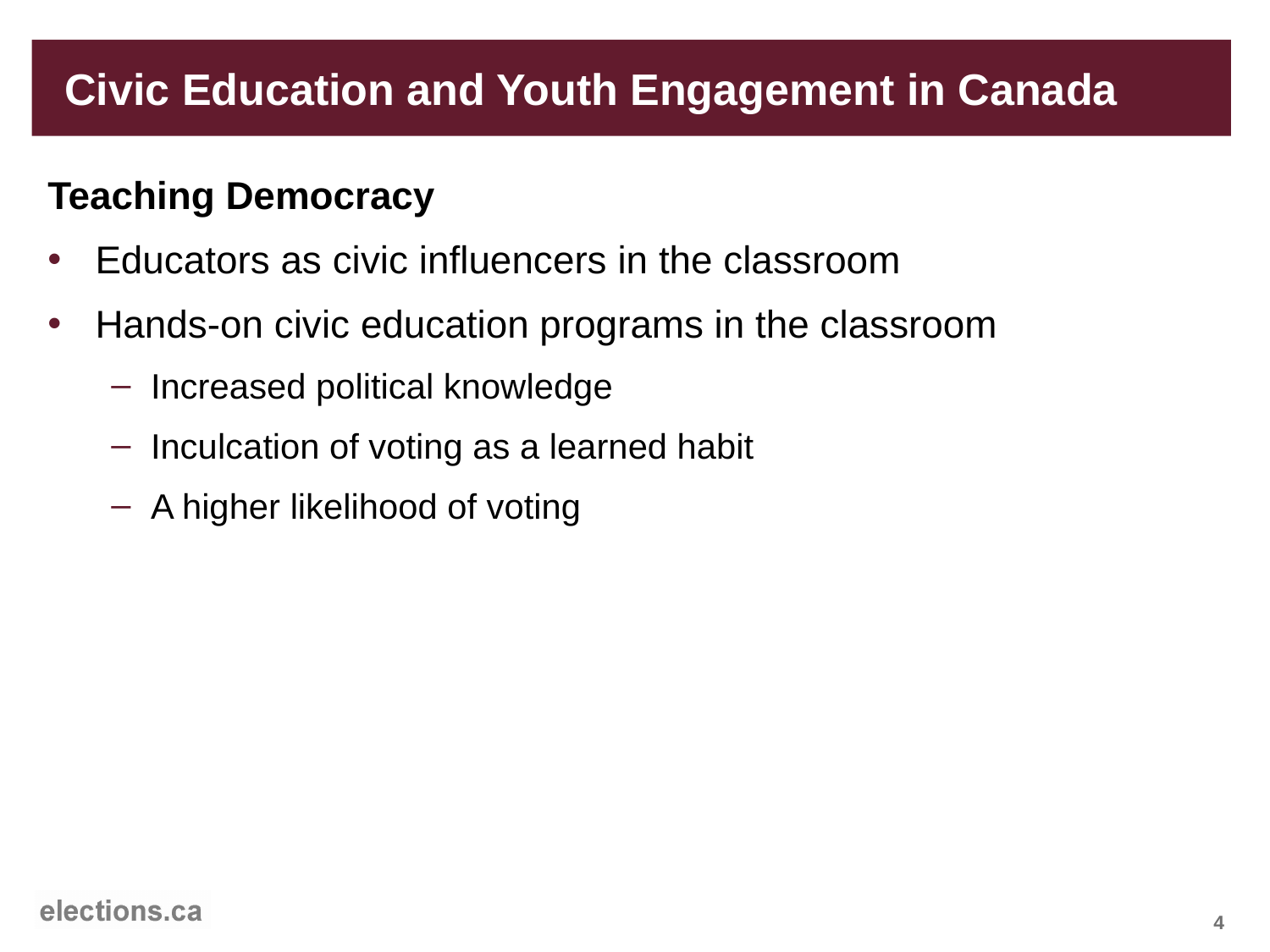

# Civic Education and Youth Engagement in Canada
Teaching Democracy
Educators as civic influencers in the classroom
Hands-on civic education programs in the classroom
Increased political knowledge
Inculcation of voting as a learned habit
A higher likelihood of voting

4